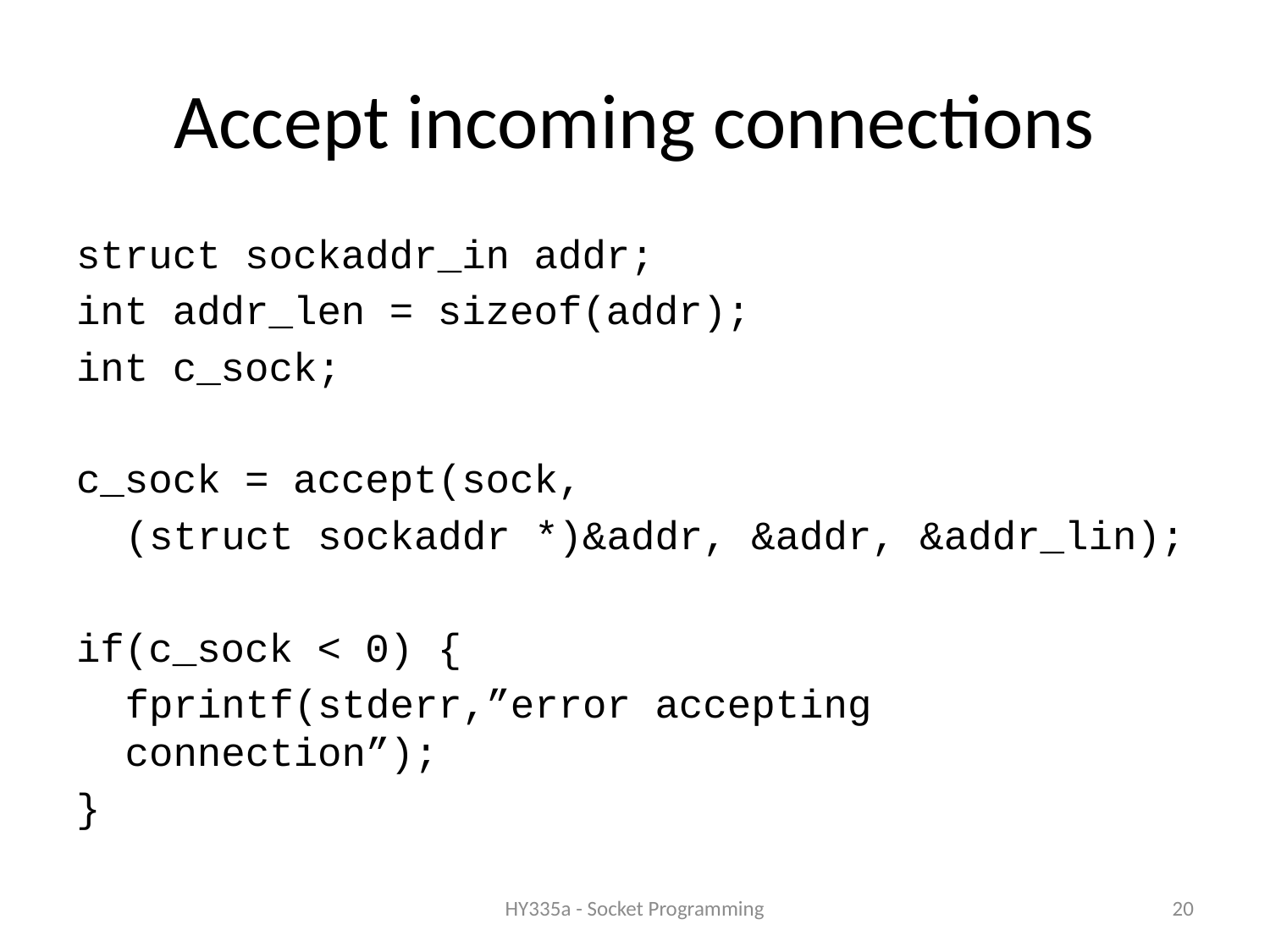

# Accept incoming connections
struct sockaddr_in addr;
int addr_len = sizeof(addr);
int c_sock;

c_sock = accept(sock,
		(struct sockaddr *)&addr, &addr, &addr_lin);

if(c_sock < 0) {
	fprintf(stderr,”error accepting connection”);
}
HY335a - Socket Programming
20